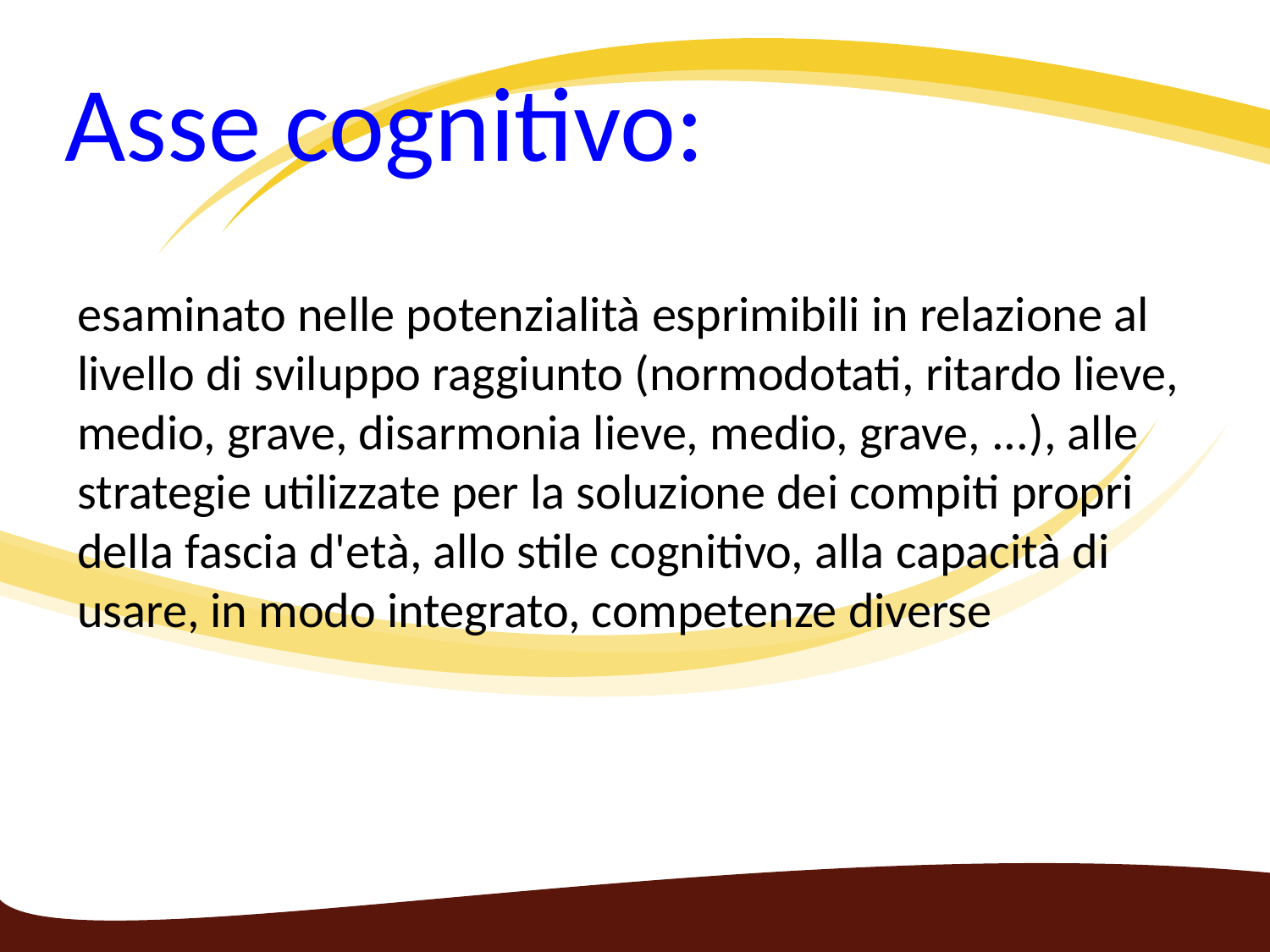

Asse cognitivo:
esaminato nelle potenzialità esprimibili in relazione al livello di sviluppo raggiunto (normodotati, ritardo lieve, medio, grave, disarmonia lieve, medio, grave, ...), alle strategie utilizzate per la soluzione dei compiti propri della fascia d'età, allo stile cognitivo, alla capacità di usare, in modo integrato, competenze diverse